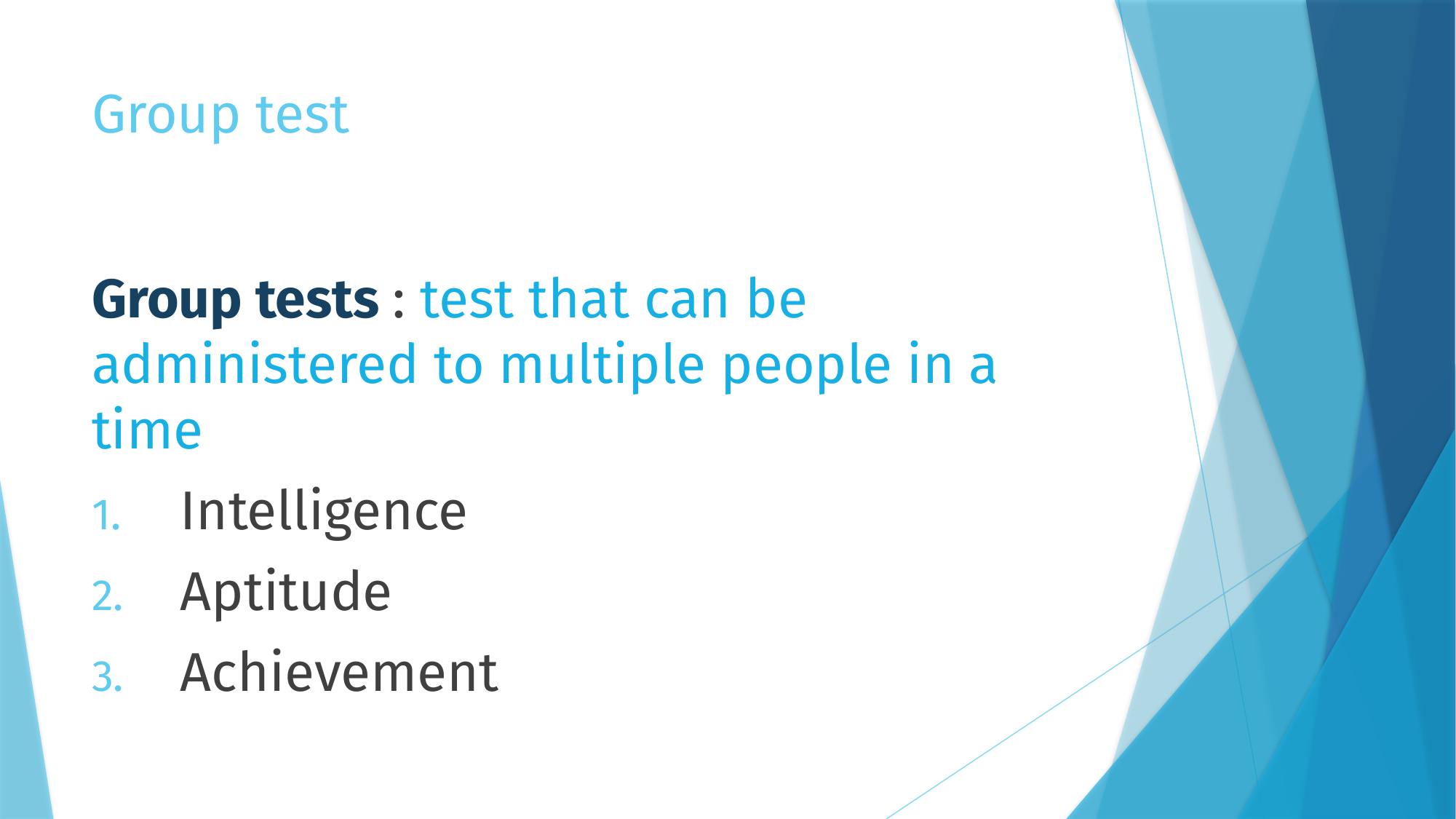

# Group test
Group tests : test that can be administered to multiple people in a time
Intelligence
Aptitude
Achievement